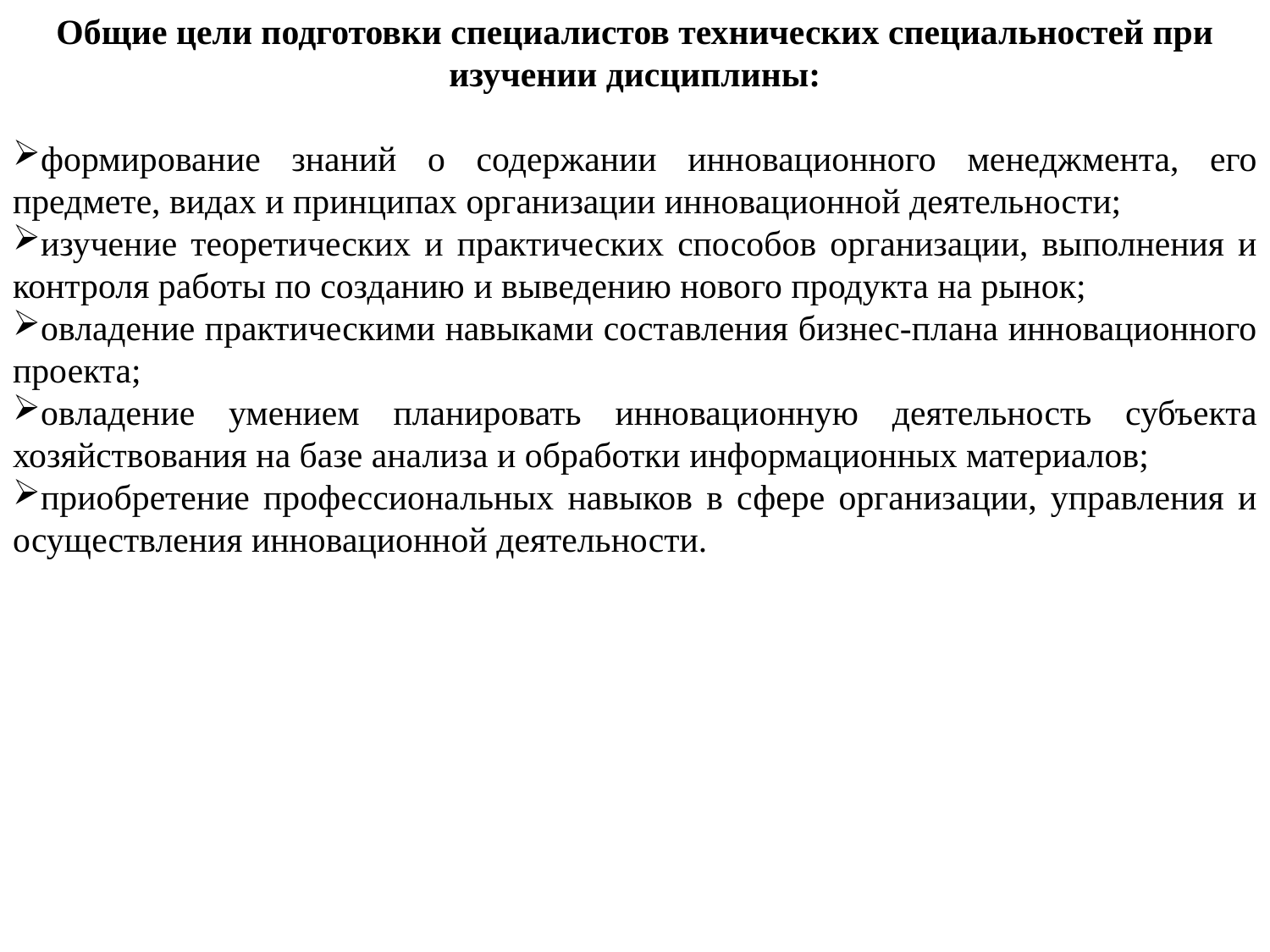

Общие цели подготовки специалистов технических специальностей при изучении дисциплины:

формирование знаний о содержании инновационного менеджмента, его предмете, видах и принципах организации инновационной деятельности;
изучение теоретических и практических способов организации, выполнения и контроля работы по созданию и выведению нового продукта на рынок;
овладение практическими навыками составления бизнес-плана инновационного проекта;
овладение умением планировать инновационную деятельность субъекта хозяйствования на базе анализа и обработки информационных материалов;
приобретение профессиональных навыков в сфере организации, управления и осуществления инновационной деятельности.